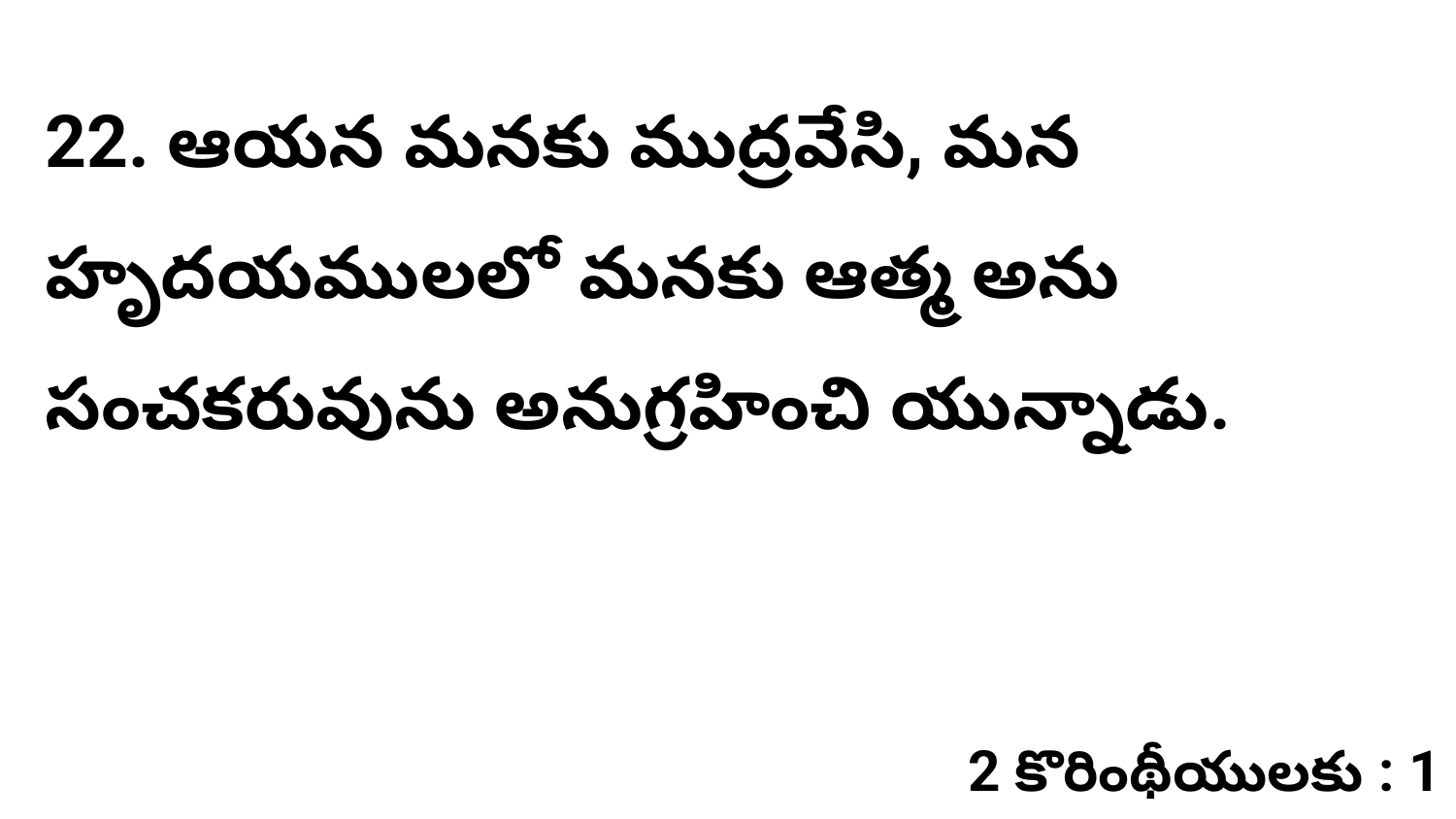

22. ఆయన మనకు ముద్రవేసి, మన హృదయములలో మనకు ఆత్మ అను సంచకరువును అనుగ్రహించి యున్నాడు.
2 కొరింథీయులకు : 1